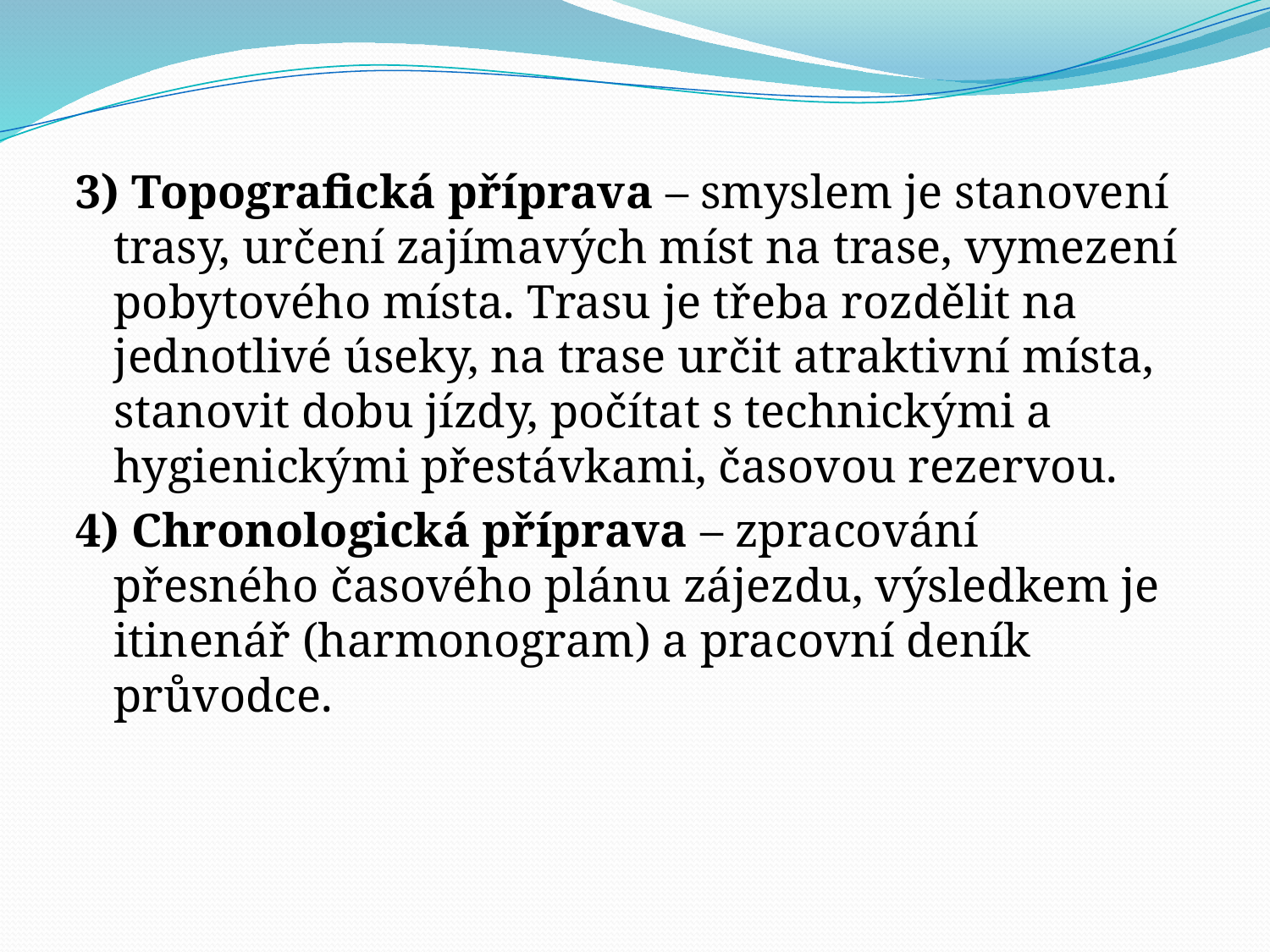

3) Topografická příprava – smyslem je stanovení trasy, určení zajímavých míst na trase, vymezení pobytového místa. Trasu je třeba rozdělit na jednotlivé úseky, na trase určit atraktivní místa, stanovit dobu jízdy, počítat s technickými a hygienickými přestávkami, časovou rezervou.
4) Chronologická příprava – zpracování přesného časového plánu zájezdu, výsledkem je itinenář (harmonogram) a pracovní deník průvodce.